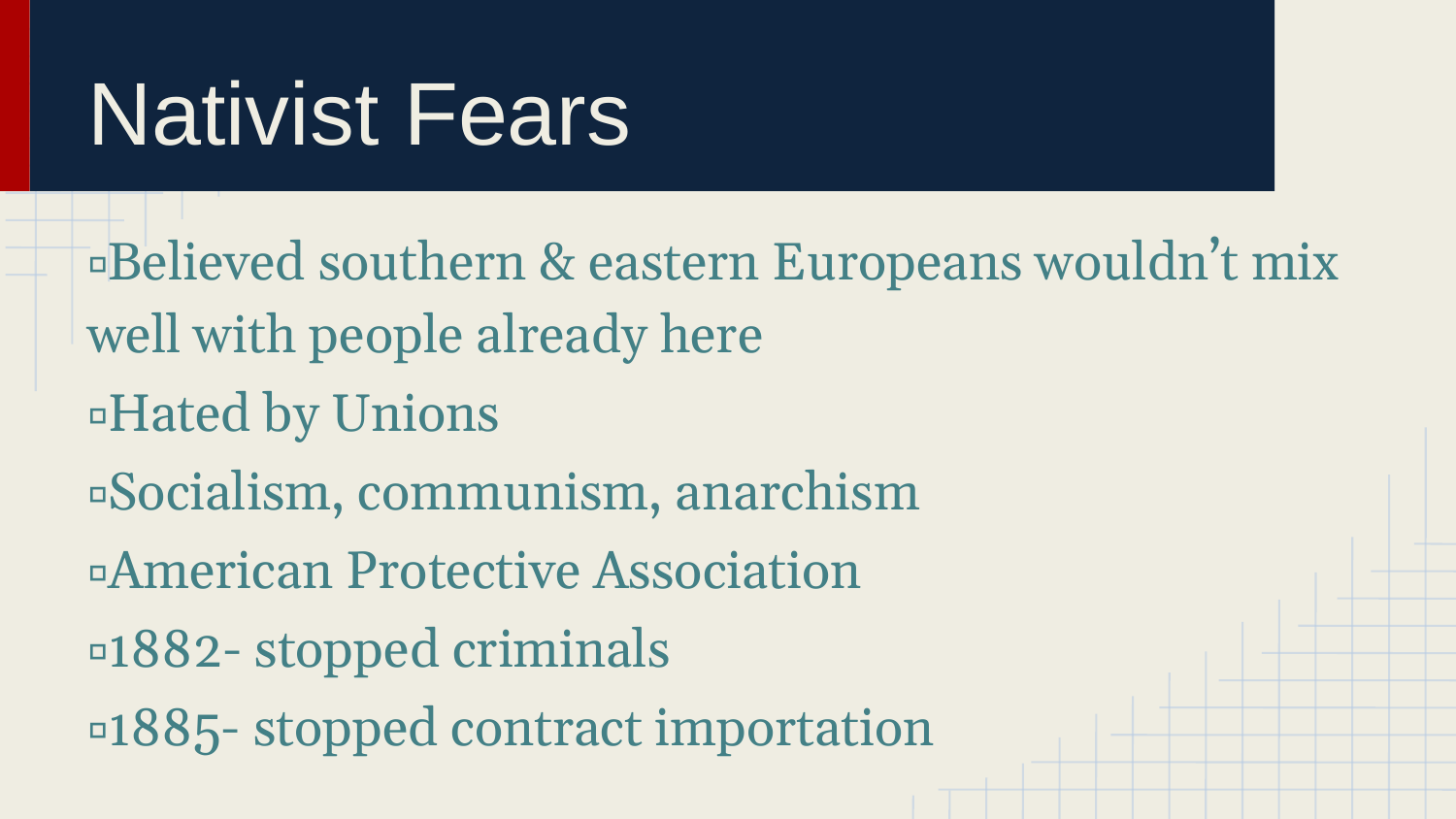

# Nativist Fears
▫Believed southern & eastern Europeans wouldn’t mix well with people already here
▫Hated by Unions
▫Socialism, communism, anarchism
▫American Protective Association
▫1882- stopped criminals
▫1885- stopped contract importation